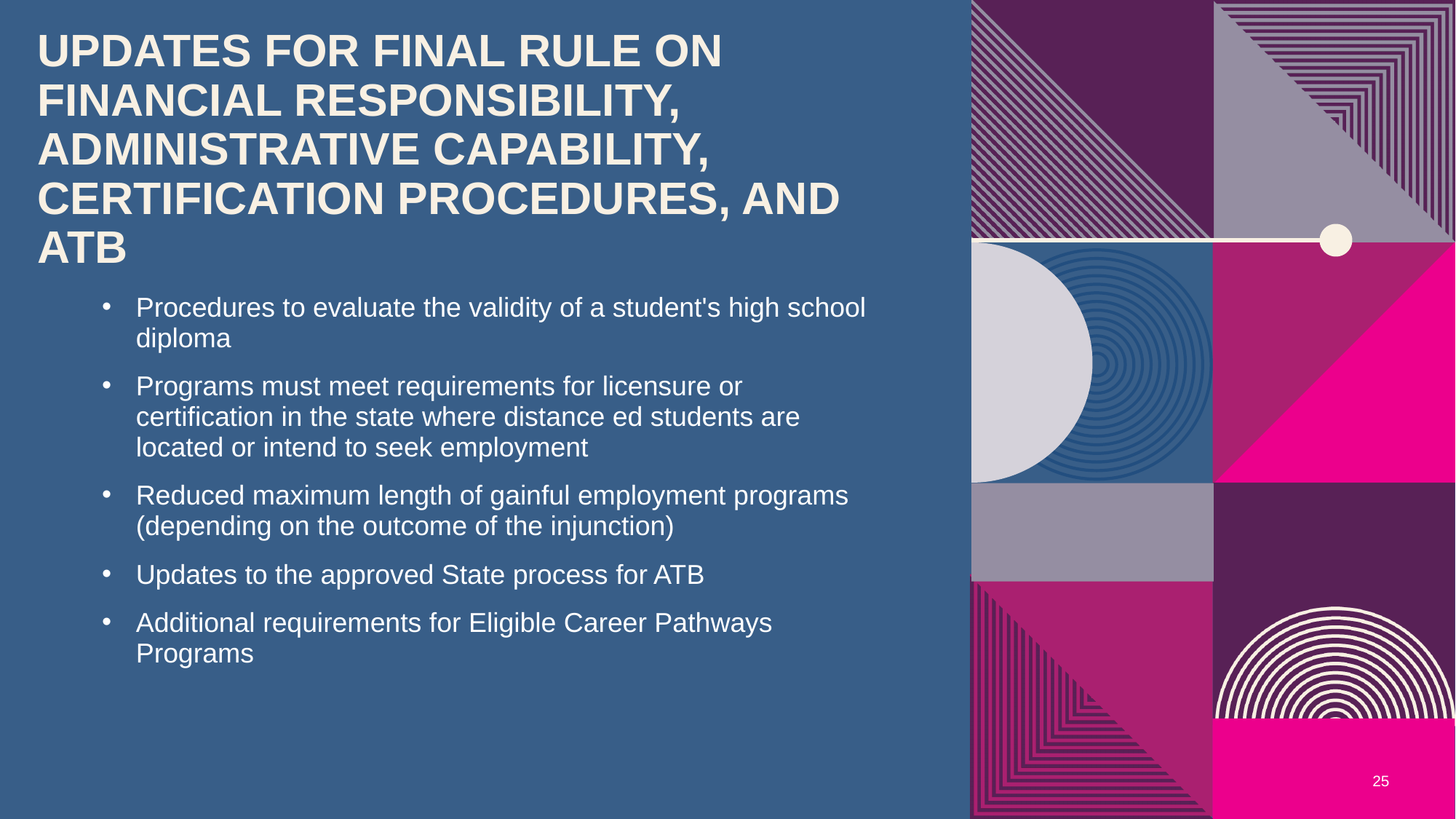

# Updates for Final Rule on Financial Responsibility, Administrative Capability, Certification Procedures, and ATB
Procedures to evaluate the validity of a student's high school diploma
Programs must meet requirements for licensure or certification in the state where distance ed students are located or intend to seek employment
Reduced maximum length of gainful employment programs (depending on the outcome of the injunction)
Updates to the approved State process for ATB
Additional requirements for Eligible Career Pathways Programs
25